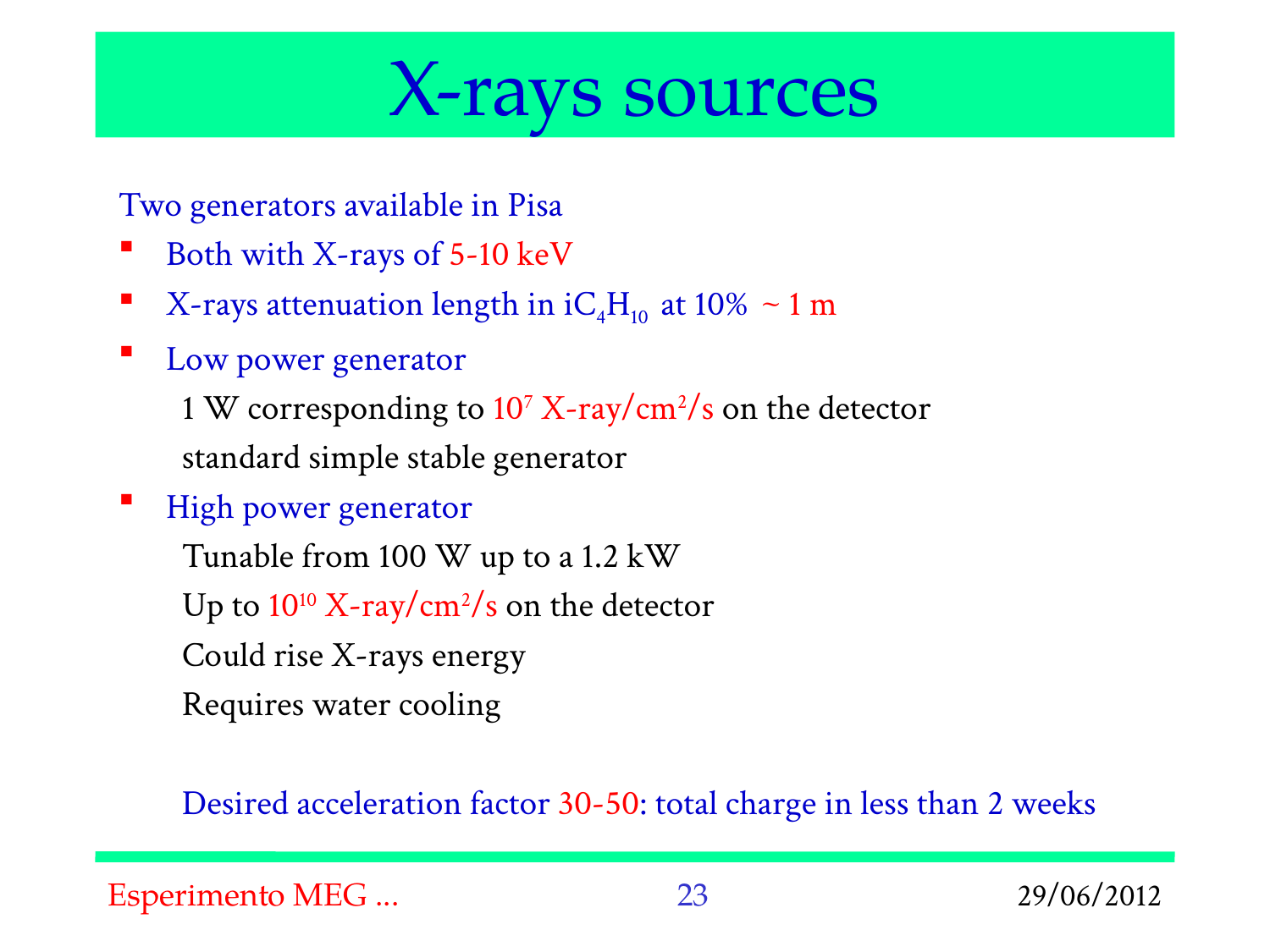

# X-rays sources
Two generators available in Pisa
Both with X-rays of 5-10 keV
X-rays attenuation length in iC4H10  at 10%  ~ 1 m
Low power generator
1 W corresponding to 107 X-ray/cm2/s on the detector
standard simple stable generator
High power generator
Tunable from 100 W up to a 1.2 kW
Up to 1010 X-ray/cm2/s on the detector
Could rise X-rays energy
Requires water cooling

Desired acceleration factor 30-50: total charge in less than 2 weeks
Esperimento MEG ...
23
29/06/2012